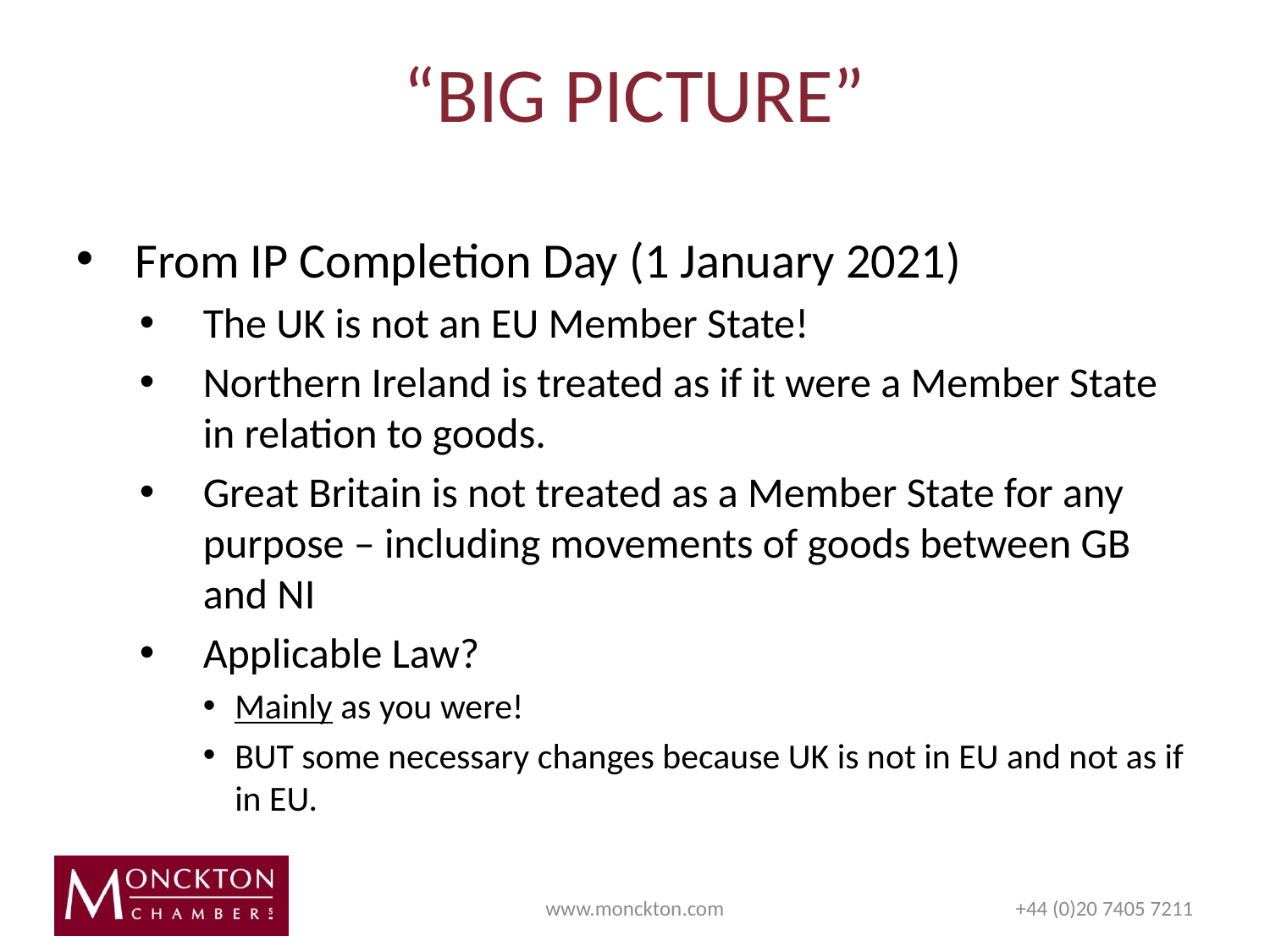

# “BIG PICTURE”
 From IP Completion Day (1 January 2021)
The UK is not an EU Member State!
Northern Ireland is treated as if it were a Member State in relation to goods.
Great Britain is not treated as a Member State for any purpose – including movements of goods between GB and NI
Applicable Law?
Mainly as you were!
BUT some necessary changes because UK is not in EU and not as if in EU.

www.monckton.com
+44 (0)20 7405 7211